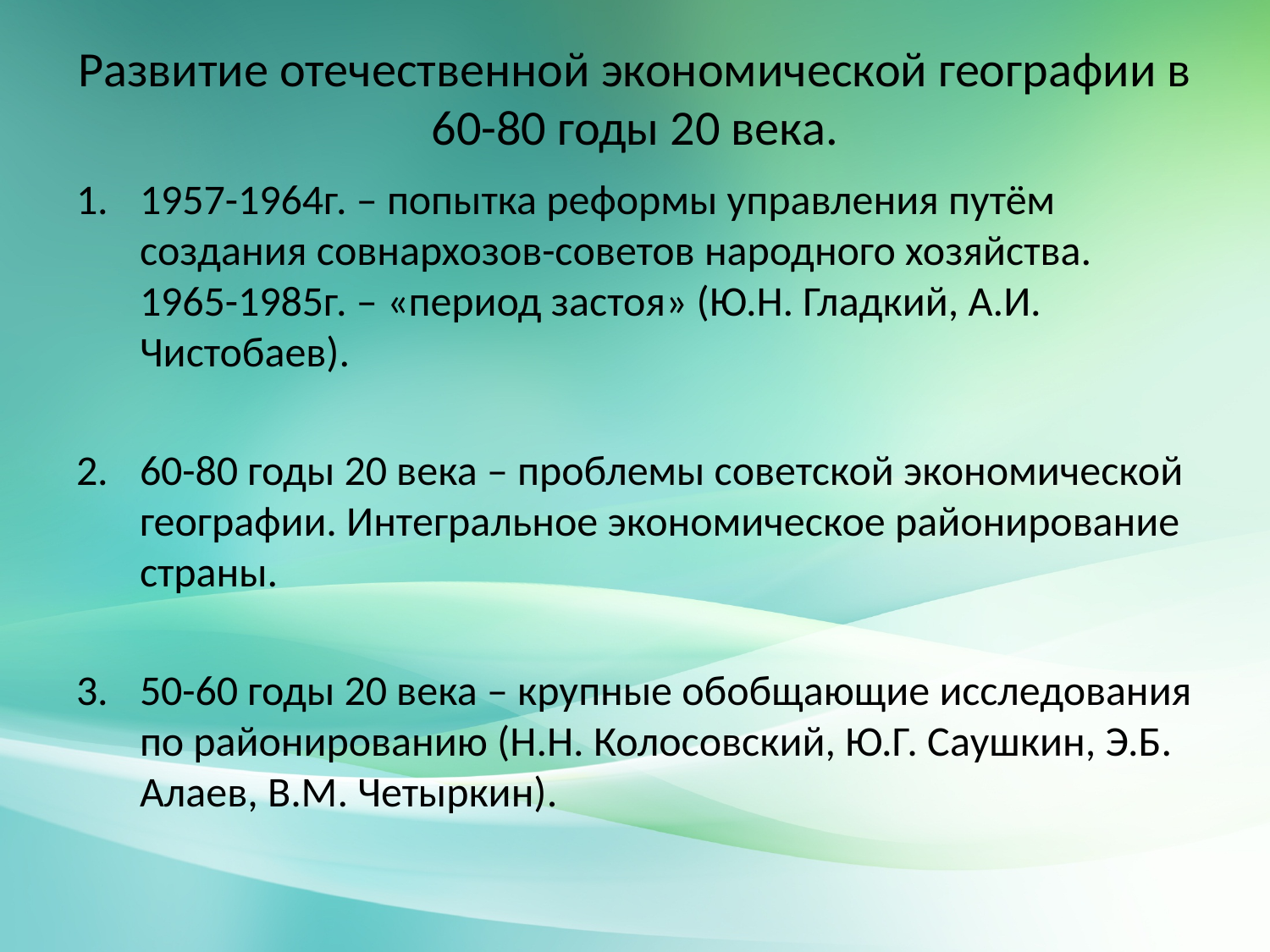

# Развитие отечественной экономической географии в 60-80 годы 20 века.
1957-1964г. – попытка реформы управления путём создания совнархозов-советов народного хозяйства. 1965-1985г. – «период застоя» (Ю.Н. Гладкий, А.И. Чистобаев).

60-80 годы 20 века – проблемы советской экономической географии. Интегральное экономическое районирование страны.

50-60 годы 20 века – крупные обобщающие исследования по районированию (Н.Н. Колосовский, Ю.Г. Саушкин, Э.Б. Алаев, В.М. Четыркин).